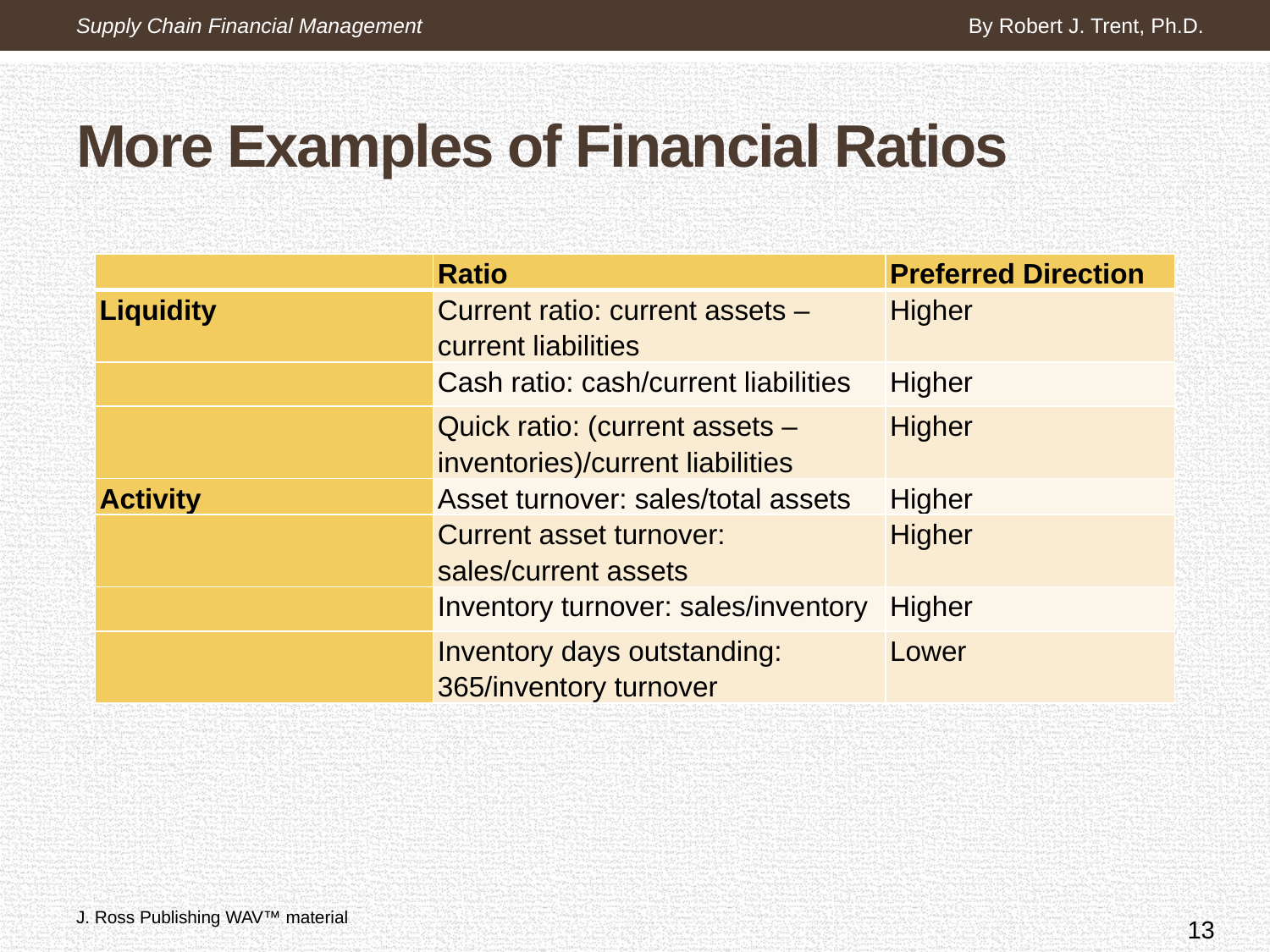

Supply Chain Financial Management
By Robert J. Trent, Ph.D.
# More Examples of Financial Ratios
|  | Ratio | Preferred Direction |
| --- | --- | --- |
| Liquidity | Current ratio: current assets – current liabilities | Higher |
|  | Cash ratio: cash/current liabilities | Higher |
|  | Quick ratio: (current assets – inventories)/current liabilities | Higher |
| Activity | Asset turnover: sales/total assets | Higher |
|  | Current asset turnover: sales/current assets | Higher |
|  | Inventory turnover: sales/inventory | Higher |
|  | Inventory days outstanding: 365/inventory turnover | Lower |
13